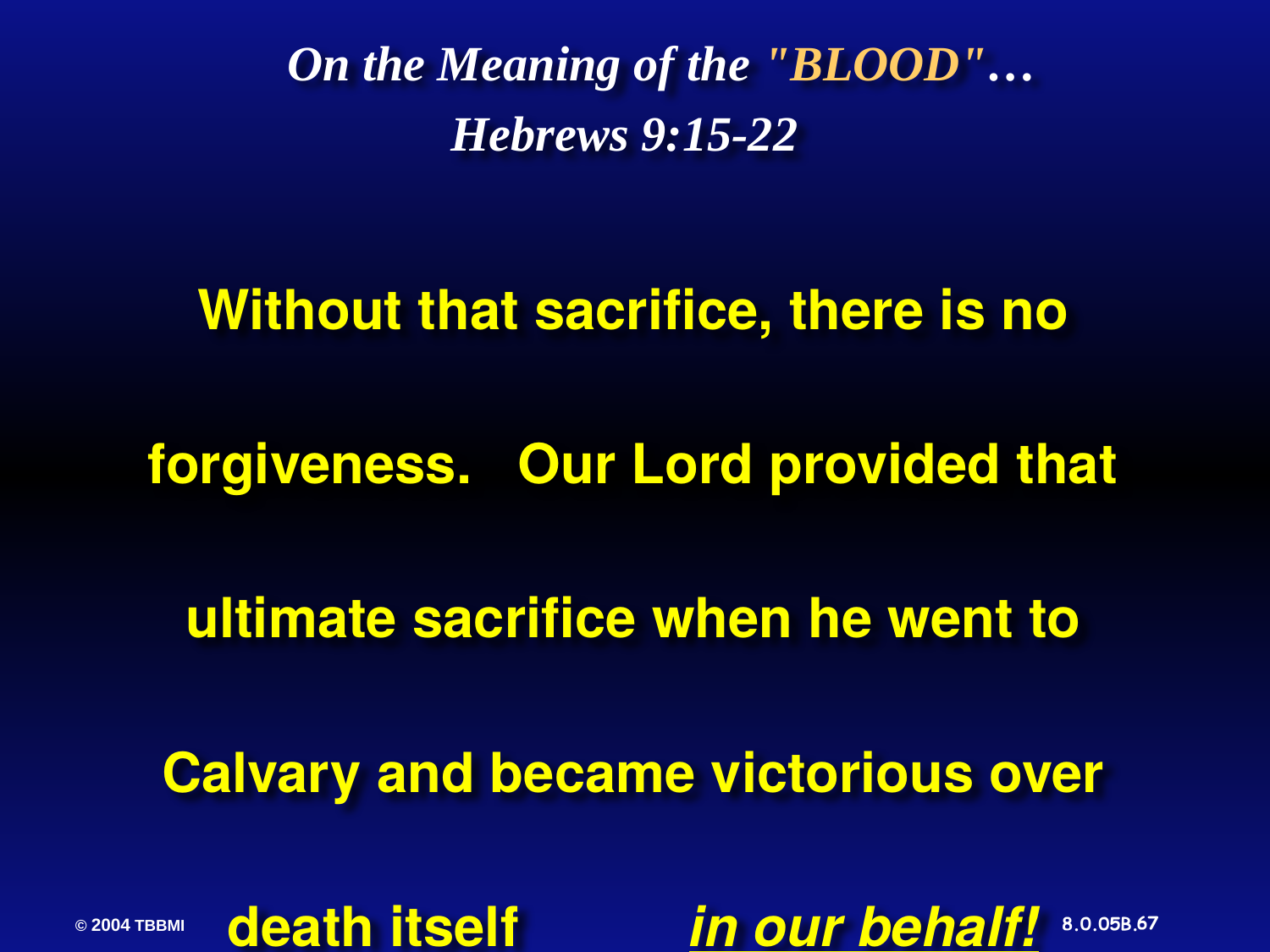

On the Meaning of the "BLOOD"…
Hebrews 9:15-22
Without that sacrifice, there is no forgiveness.   Our Lord provided that ultimate sacrifice when he went to Calvary and became victorious over death itself           in our behalf!

67